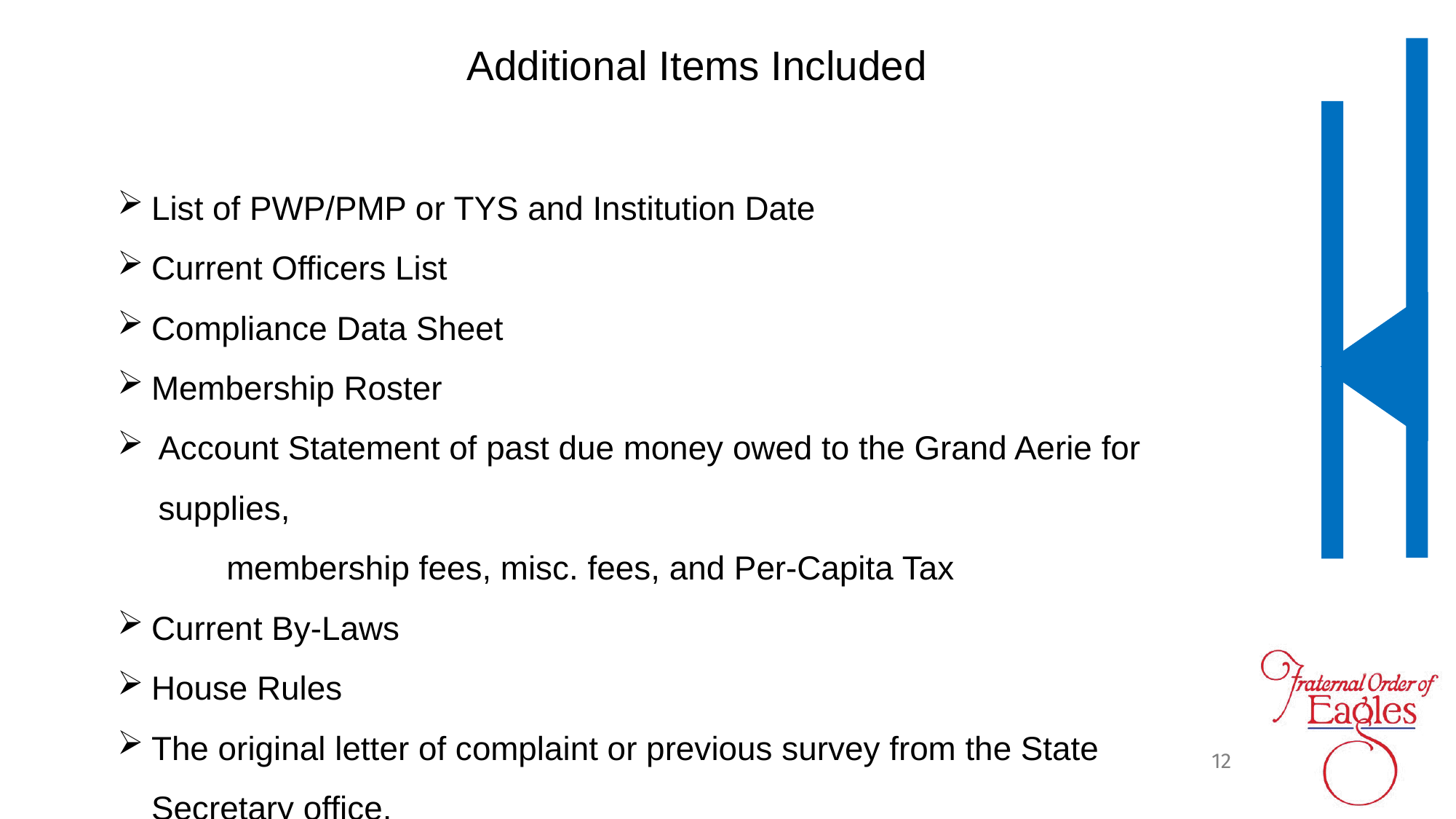

# Additional Items Included
List of PWP/PMP or TYS and Institution Date
Current Officers List
Compliance Data Sheet
Membership Roster
Account Statement of past due money owed to the Grand Aerie for supplies,
	membership fees, misc. fees, and Per-Capita Tax
Current By-Laws
House Rules
The original letter of complaint or previous survey from the State Secretary office.
12